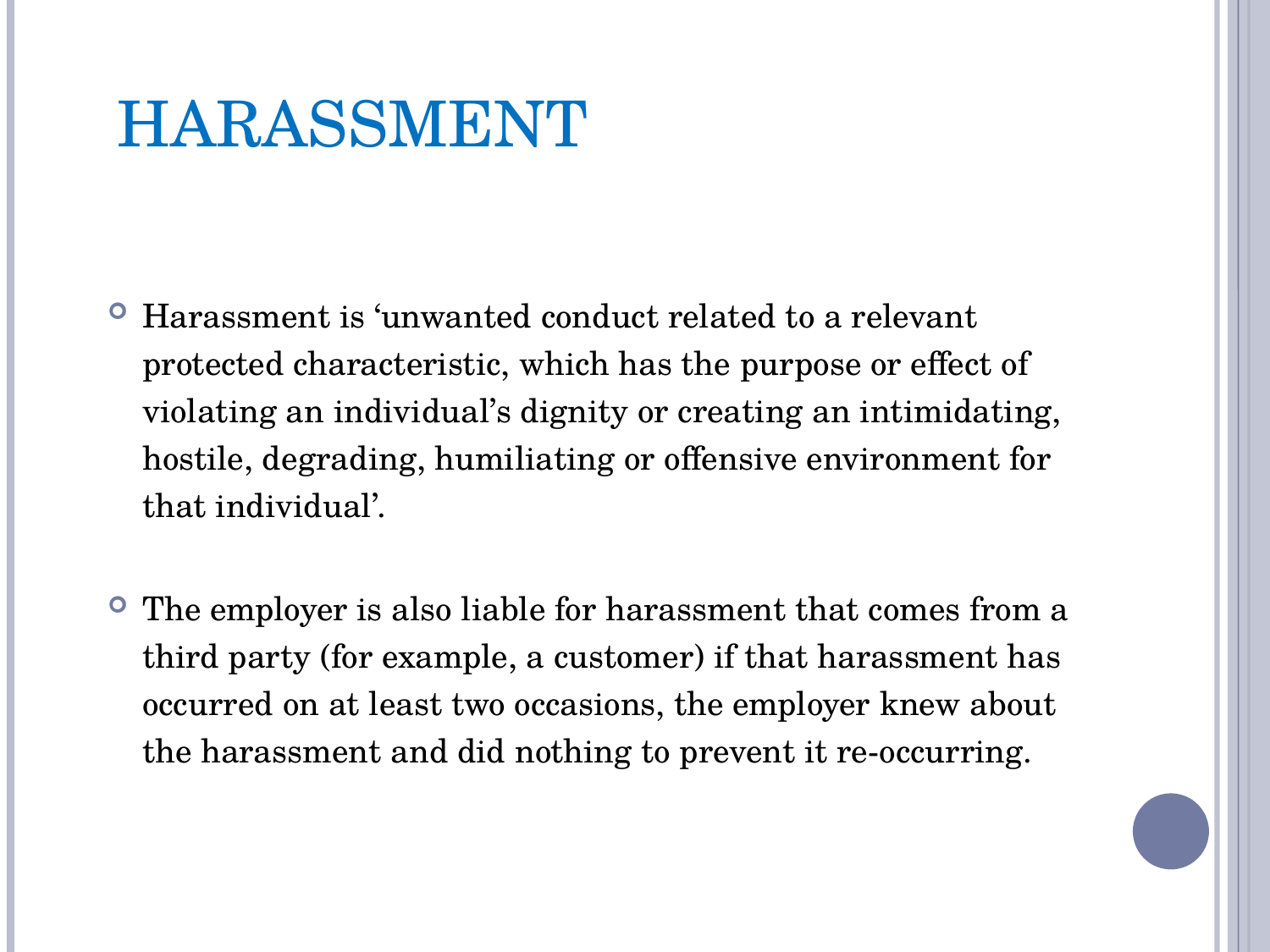

# Harassment

Harassment is ‘unwanted conduct related to a relevant protected characteristic, which has the purpose or effect of violating an individual’s dignity or creating an intimidating, hostile, degrading, humiliating or offensive environment for that individual’.
The employer is also liable for harassment that comes from a third party (for example, a customer) if that harassment has occurred on at least two occasions, the employer knew about the harassment and did nothing to prevent it re-occurring.